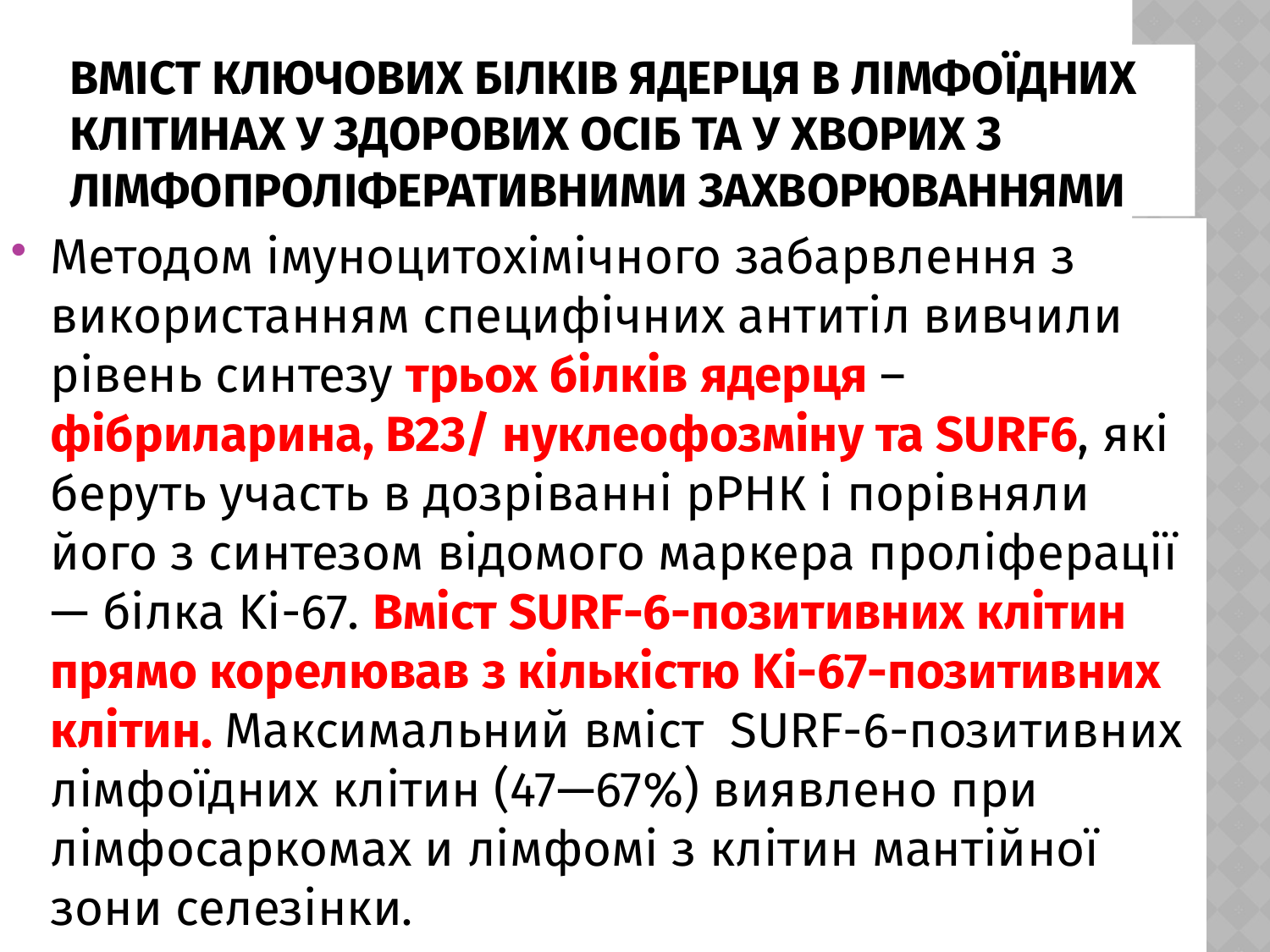

# Вміст ключових білків ядерця в лімфоїдних клітинах у здорових осіб та у хворих з лімфопроліферативними захворюваннями
Методом імуноцитохімічного забарвлення з використанням специфічних антитіл вивчили рівень синтезу трьох білків ядерця – фібриларина, В23/ нуклеофозміну та SURF6, які беруть участь в дозріванні рРНК і порівняли його з синтезом відомого маркера проліферації — білка Ki-67. Вміст SURF-6-позитивних клітин прямо корелював з кількістю Ki-67-позитивних клітин. Максимальний вміст  SURF-6-позитивних лімфоїдних клітин (47—67%) виявлено при лімфосаркомах и лімфомі з клітин мантійної зони селезінки.